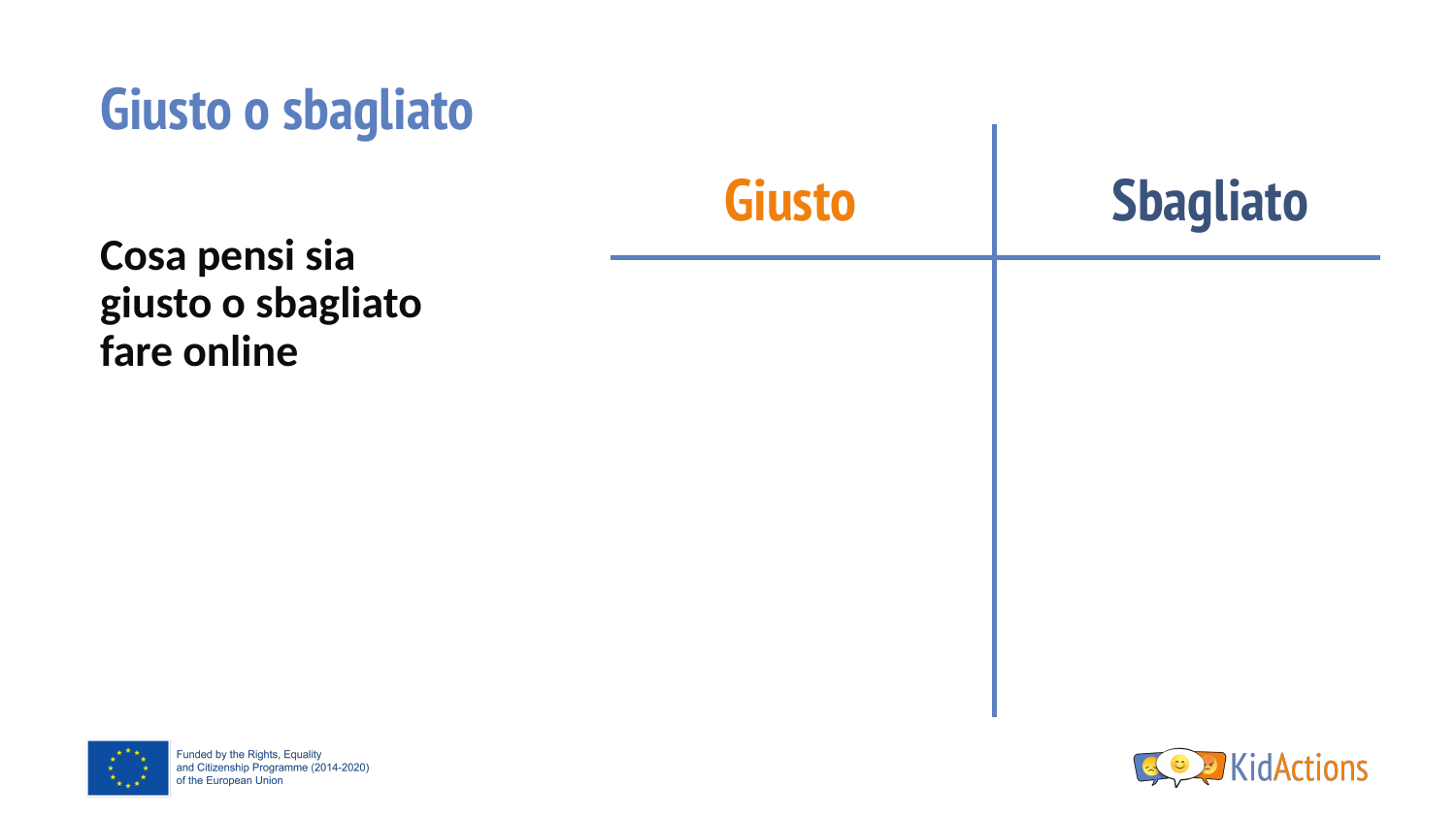

# Giusto o sbagliato
Giusto
Sbagliato
Cosa pensi sia giusto o sbagliato fare online